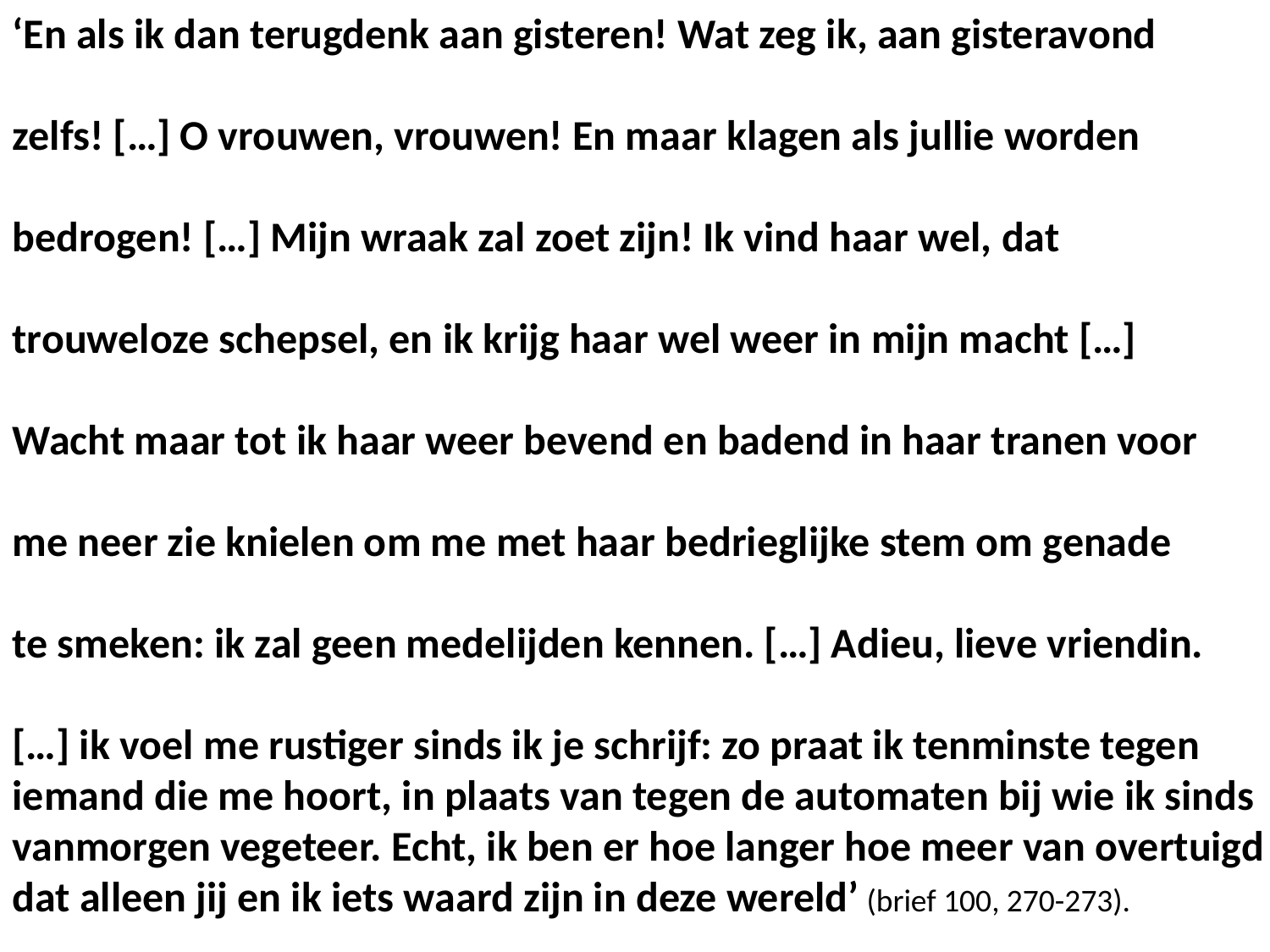

‘En als ik dan terugdenk aan gisteren! Wat zeg ik, aan gisteravond

zelfs! […] O vrouwen, vrouwen! En maar klagen als jullie worden

bedrogen! […] Mijn wraak zal zoet zijn! Ik vind haar wel, dat

trouweloze schepsel, en ik krijg haar wel weer in mijn macht […]

Wacht maar tot ik haar weer bevend en badend in haar tranen voor

me neer zie knielen om me met haar bedrieglijke stem om genade

te smeken: ik zal geen medelijden kennen. […] Adieu, lieve vriendin.

[…] ik voel me rustiger sinds ik je schrijf: zo praat ik tenminste tegen iemand die me hoort, in plaats van tegen de automaten bij wie ik sinds vanmorgen vegeteer. Echt, ik ben er hoe langer hoe meer van overtuigd dat alleen jij en ik iets waard zijn in deze wereld’ (brief 100, 270-273).